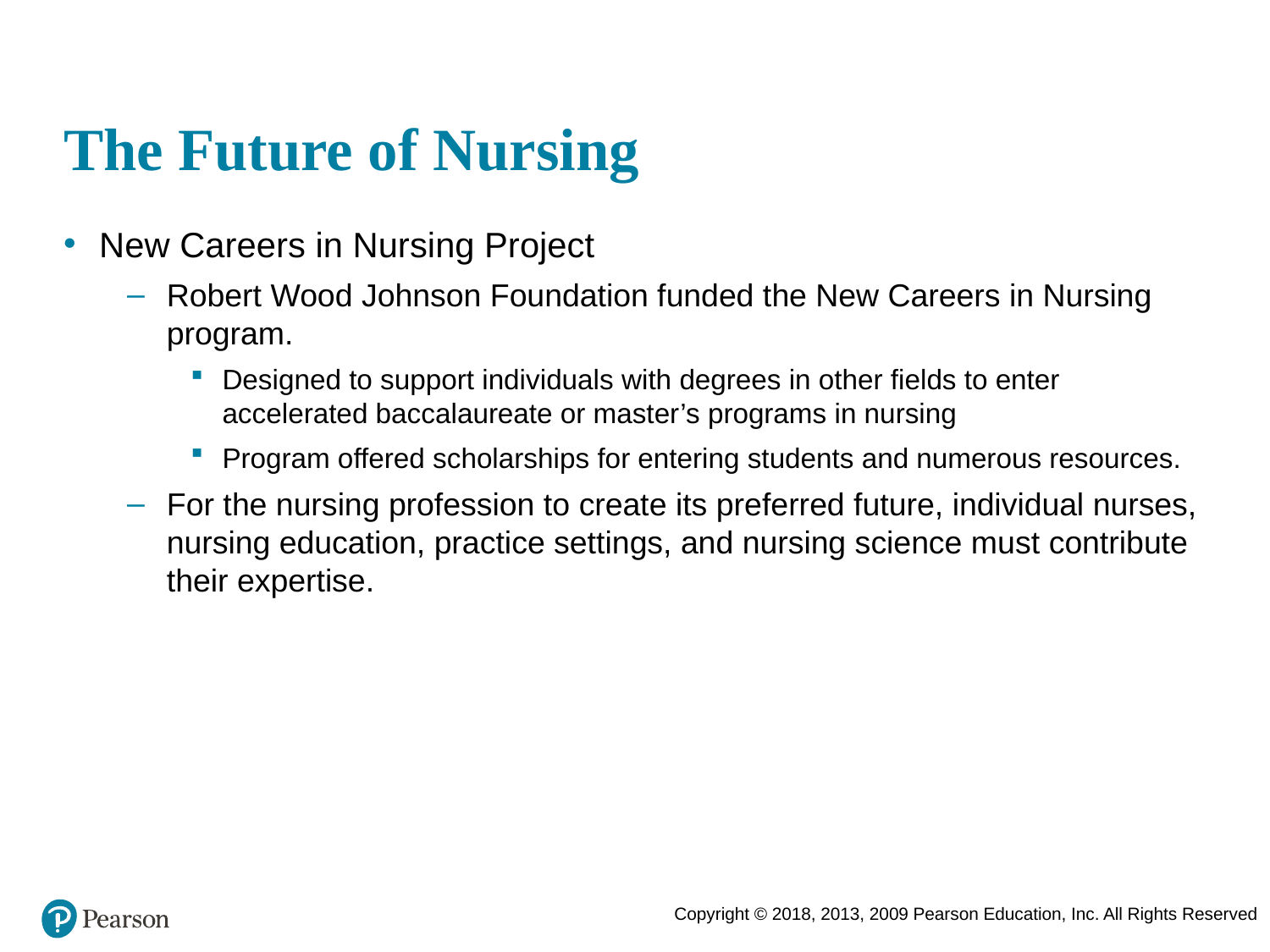

# The Future of Nursing
New Careers in Nursing Project
Robert Wood Johnson Foundation funded the New Careers in Nursing program.
Designed to support individuals with degrees in other fields to enter accelerated baccalaureate or master’s programs in nursing
Program offered scholarships for entering students and numerous resources.
For the nursing profession to create its preferred future, individual nurses, nursing education, practice settings, and nursing science must contribute their expertise.